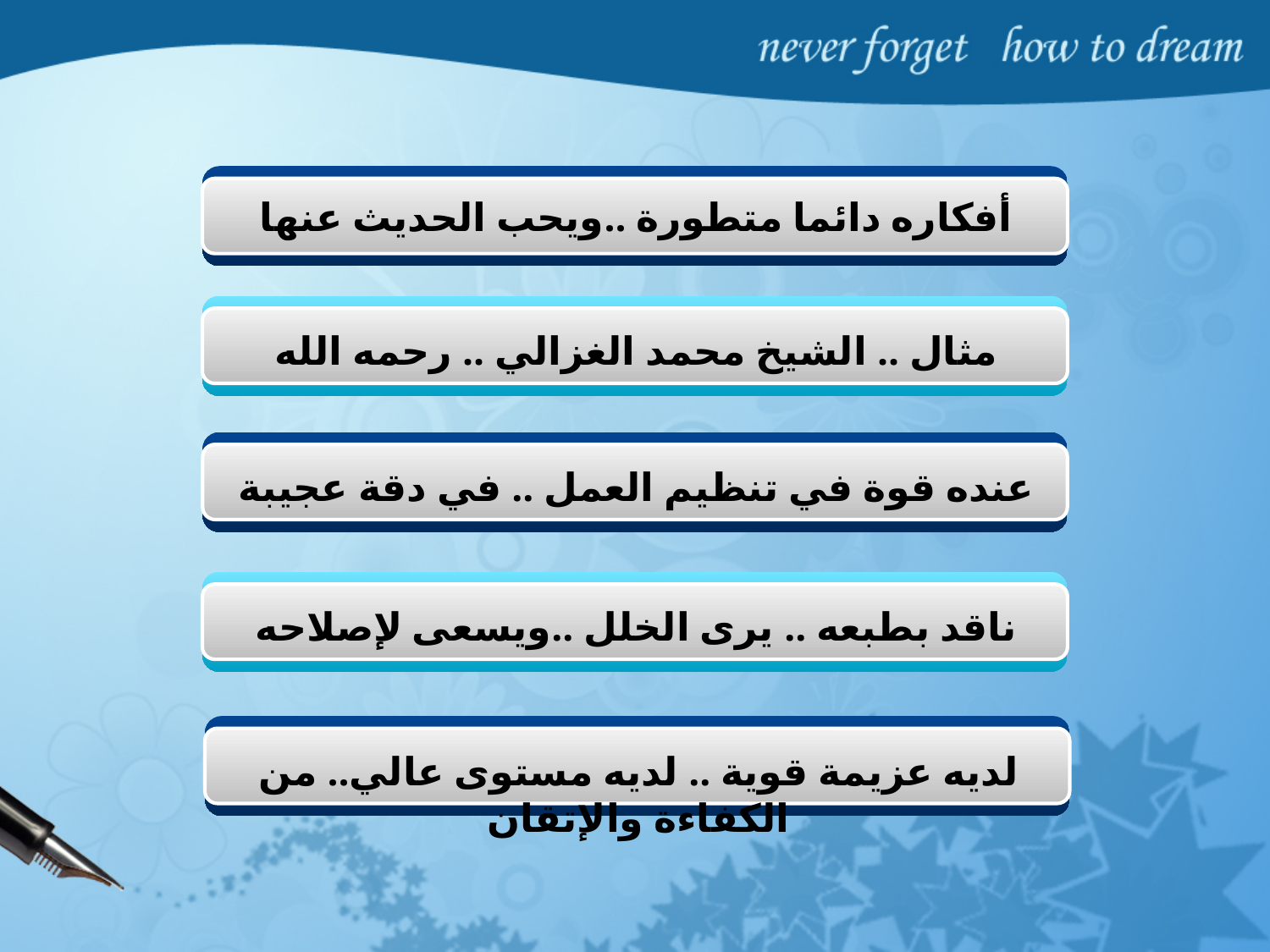

أفكاره دائما متطورة ..ويحب الحديث عنها

مثال .. الشيخ محمد الغزالي .. رحمه اﻟﻠﻪ

عنده قوة في تنظيم العمل .. في دقة عجيبة

ناقد بطبعه .. يرى الخلل ..ويسعى لإصلاحه

لديه عزيمة قوية .. لديه مستوى عالي.. من الكفاءة والإتقان